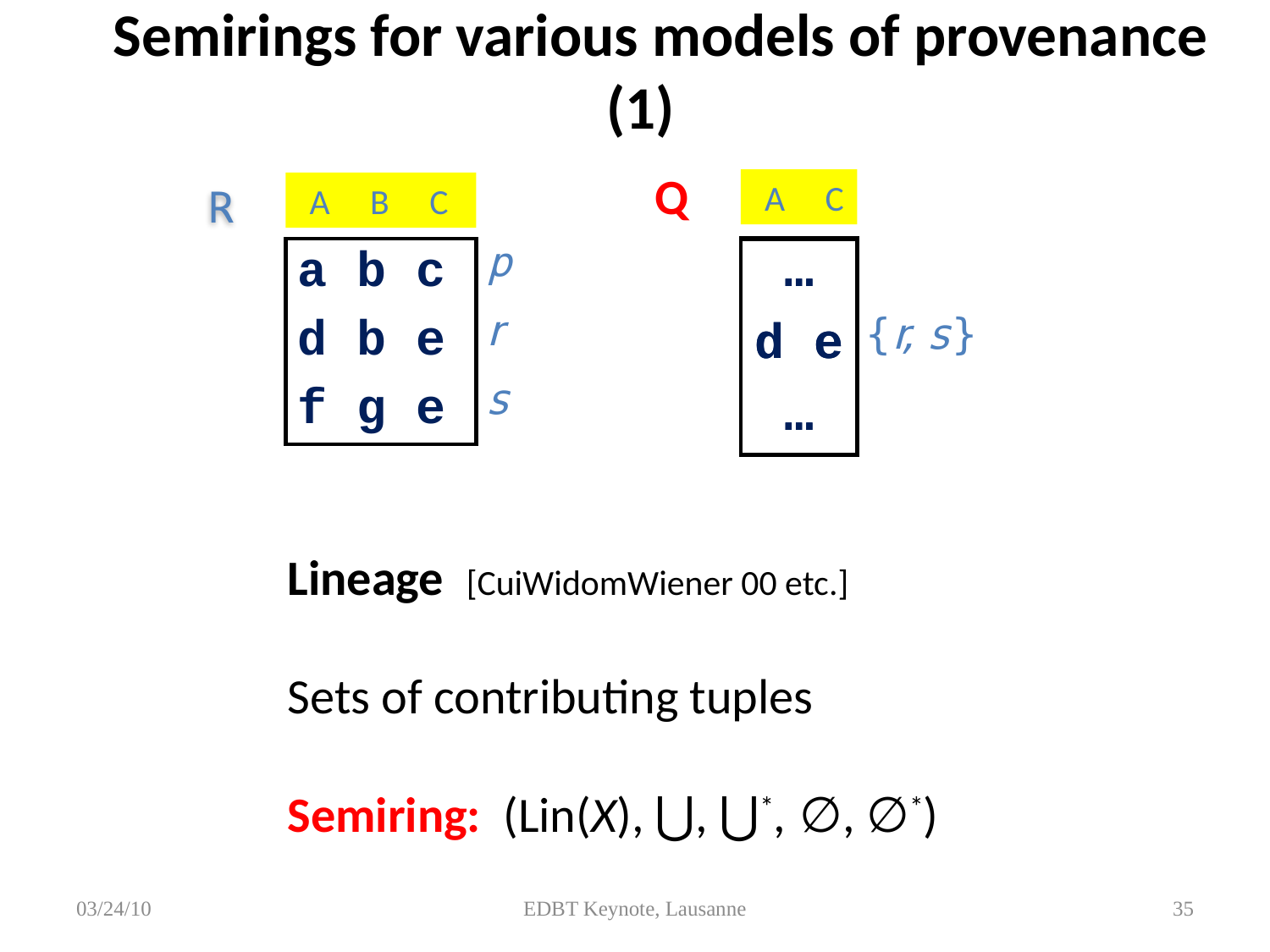

# Semirings for various models of provenance (1)
Q
  A     C
  A     B     C
R
| a b c | p |
| --- | --- |
| d b e | r |
| f g e | s |
| … |  |
| --- | --- |
| d e |  |
| … |  |
| … |  |
| --- | --- |
| d e | { r, s } |
| … |  |
Lineage  [CuiWidomWiener 00 etc.]

Sets of contributing tuples

Semiring:  (Lin(X), ⋃, ⋃*, ∅, ∅*)
03/24/10
EDBT Keynote, Lausanne
35